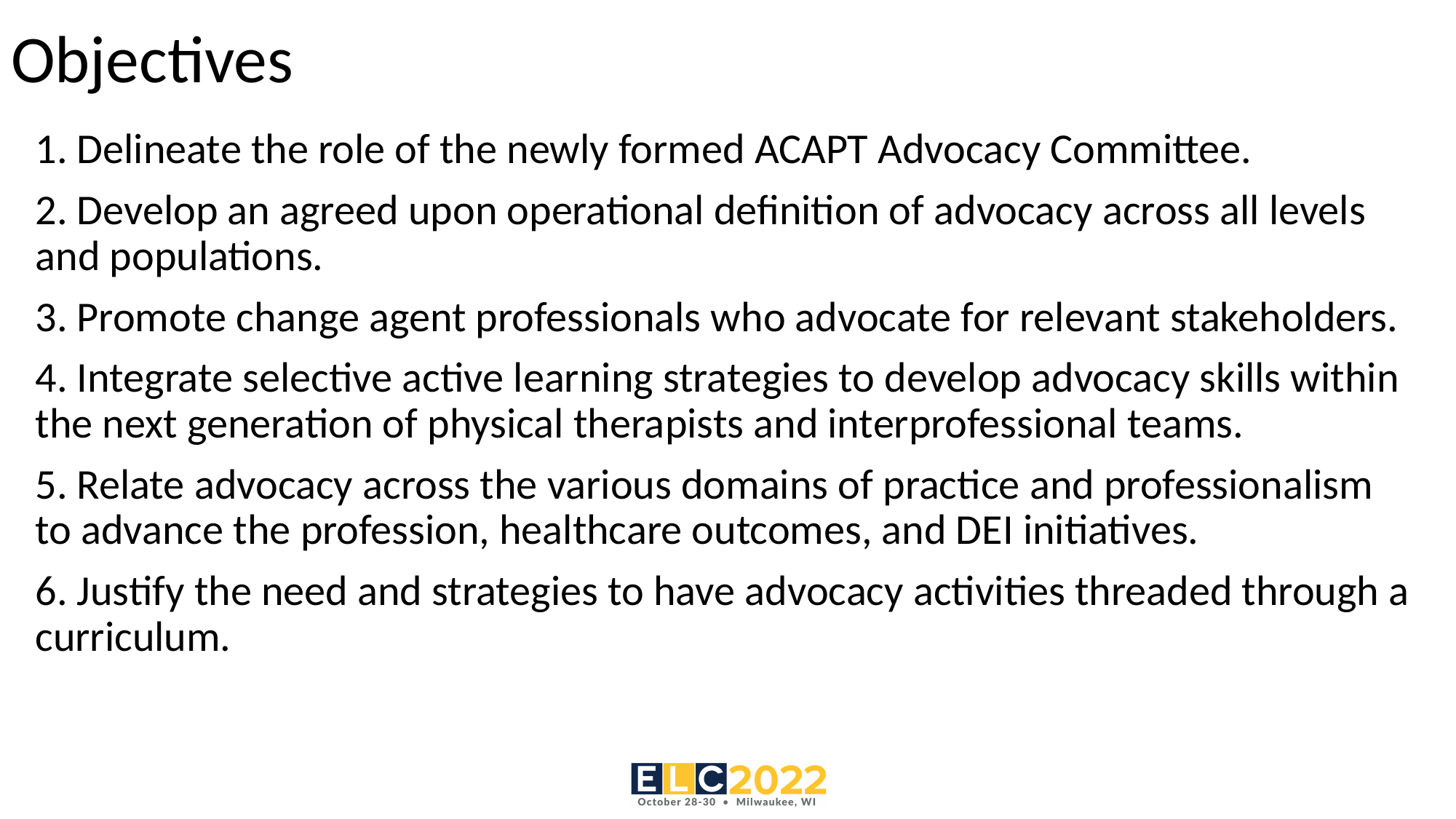

# Objectives
1. Delineate the role of the newly formed ACAPT Advocacy Committee.
2. Develop an agreed upon operational definition of advocacy across all levels and populations.
3. Promote change agent professionals who advocate for relevant stakeholders.
4. Integrate selective active learning strategies to develop advocacy skills within the next generation of physical therapists and interprofessional teams.
5. Relate advocacy across the various domains of practice and professionalism to advance the profession, healthcare outcomes, and DEI initiatives.
6. Justify the need and strategies to have advocacy activities threaded through a curriculum.